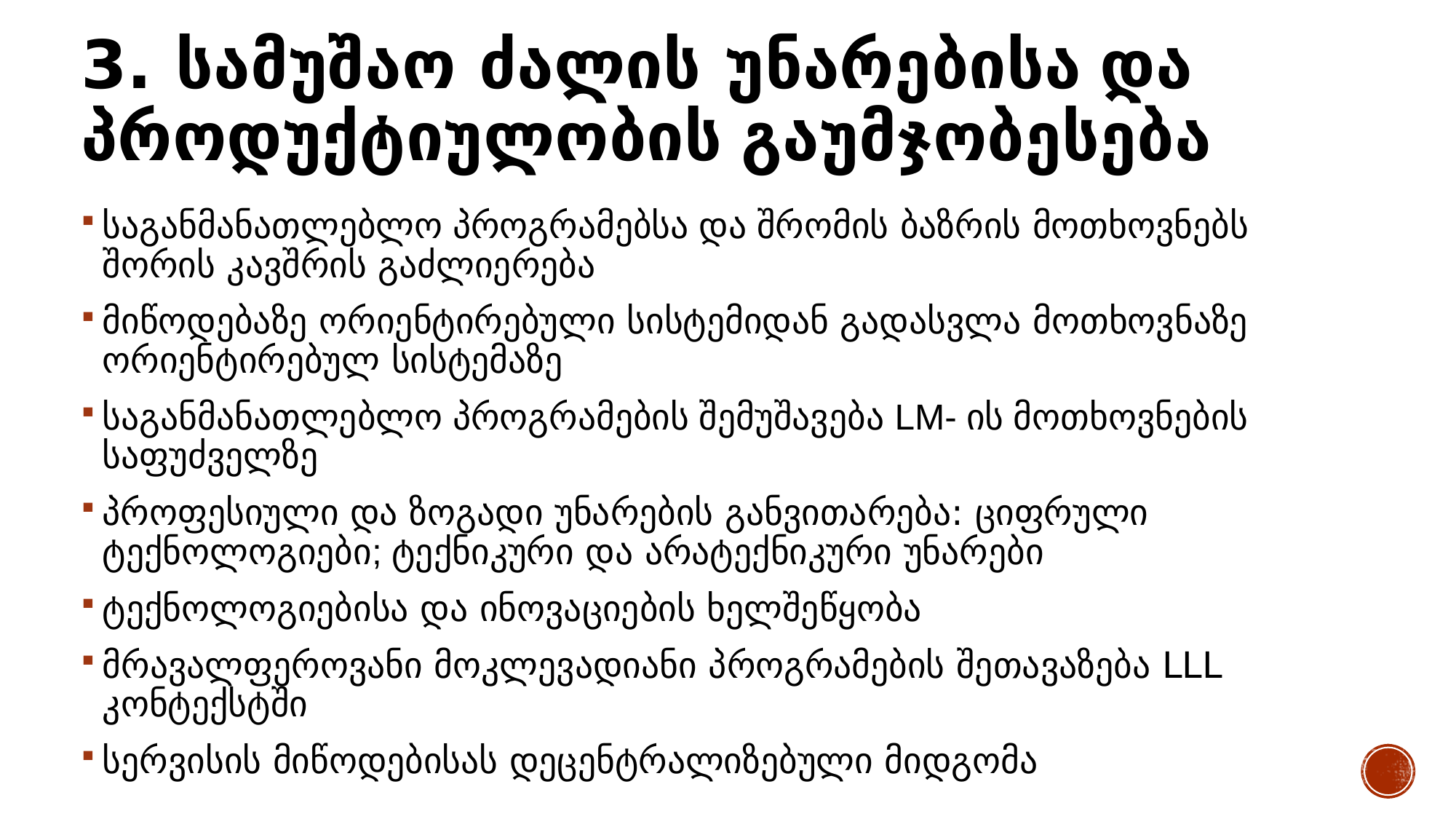

# 3. სამუშაო ძალის უნარებისა და პროდუქტიულობის გაუმჯობესება
საგანმანათლებლო პროგრამებსა და შრომის ბაზრის მოთხოვნებს შორის კავშრის გაძლიერება
მიწოდებაზე ორიენტირებული სისტემიდან გადასვლა მოთხოვნაზე ორიენტირებულ სისტემაზე
საგანმანათლებლო პროგრამების შემუშავება LM- ის მოთხოვნების საფუძველზე
პროფესიული და ზოგადი უნარების განვითარება: ციფრული ტექნოლოგიები; ტექნიკური და არატექნიკური უნარები
ტექნოლოგიებისა და ინოვაციების ხელშეწყობა
მრავალფეროვანი მოკლევადიანი პროგრამების შეთავაზება LLL კონტექსტში
სერვისის მიწოდებისას დეცენტრალიზებული მიდგომა